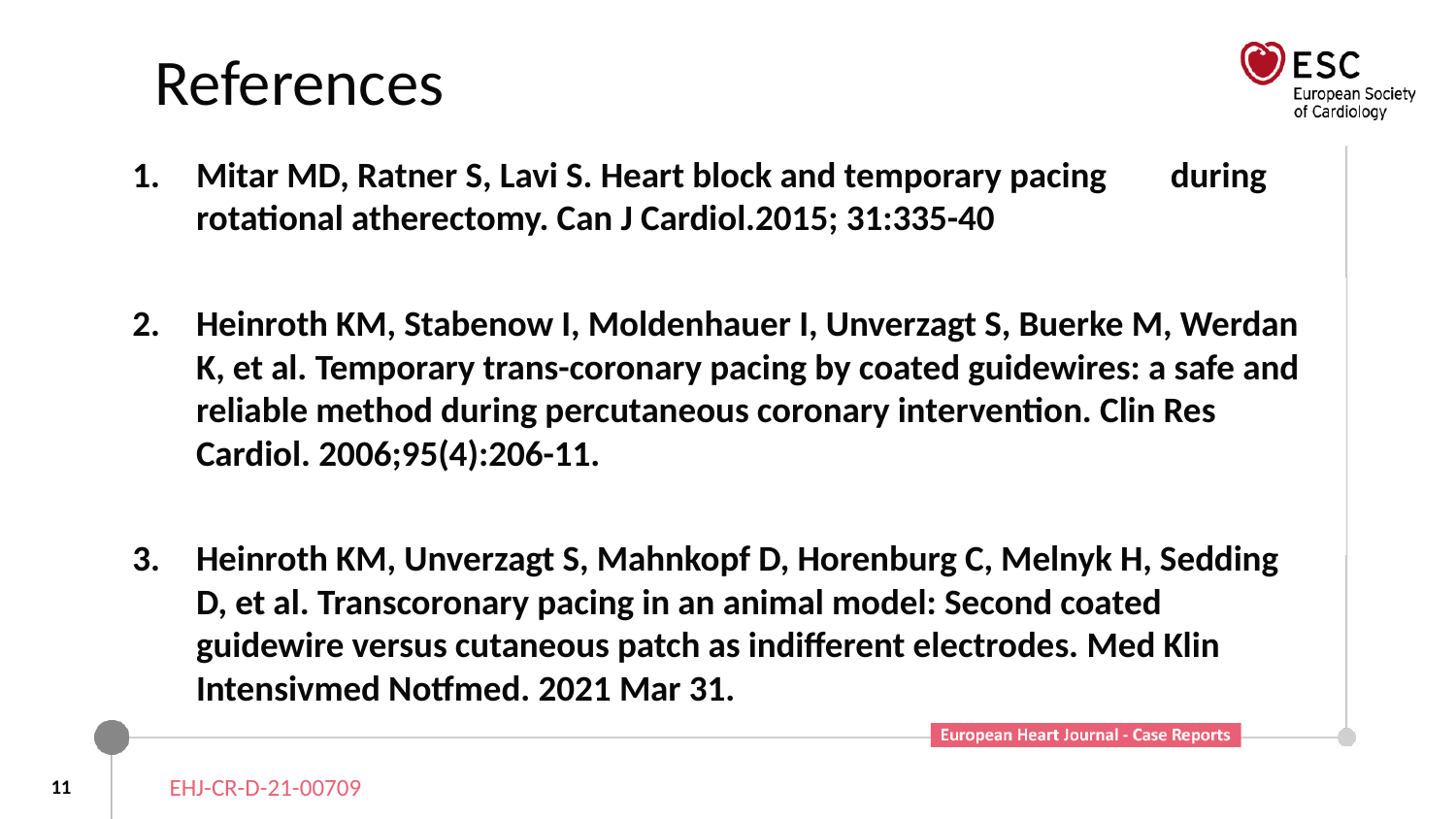

# References
Mitar MD, Ratner S, Lavi S. Heart block and temporary pacing        during rotational atherectomy. Can J Cardiol.2015; 31:335-40

Heinroth KM, Stabenow I, Moldenhauer I, Unverzagt S, Buerke M, Werdan K, et al. Temporary trans-coronary pacing by coated guidewires: a safe and reliable method during percutaneous coronary intervention. Clin Res Cardiol. 2006;95(4):206-11.

Heinroth KM, Unverzagt S, Mahnkopf D, Horenburg C, Melnyk H, Sedding D, et al. Transcoronary pacing in an animal model: Second coated guidewire versus cutaneous patch as indifferent electrodes. Med Klin Intensivmed Notfmed. 2021 Mar 31.

11
EHJ-CR-D-21-00709